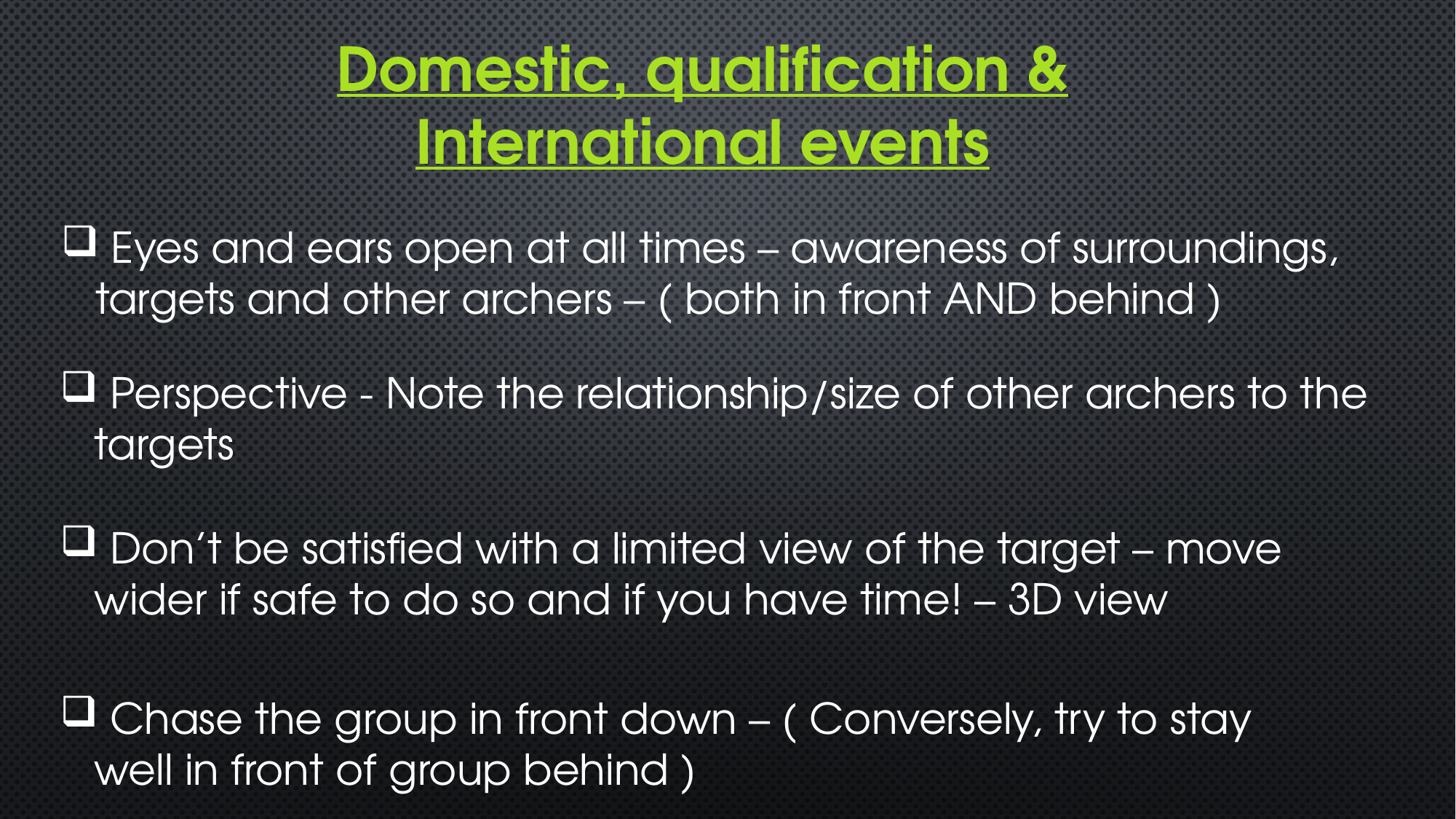

Domestic, qualification & International events
 Eyes and ears open at all times – awareness of surroundings, targets and other archers – ( both in front AND behind )
 Perspective - Note the relationship/size of other archers to the targets
 Don’t be satisfied with a limited view of the target – move wider if safe to do so and if you have time! – 3D view
 Chase the group in front down – ( Conversely, try to stay well in front of group behind )